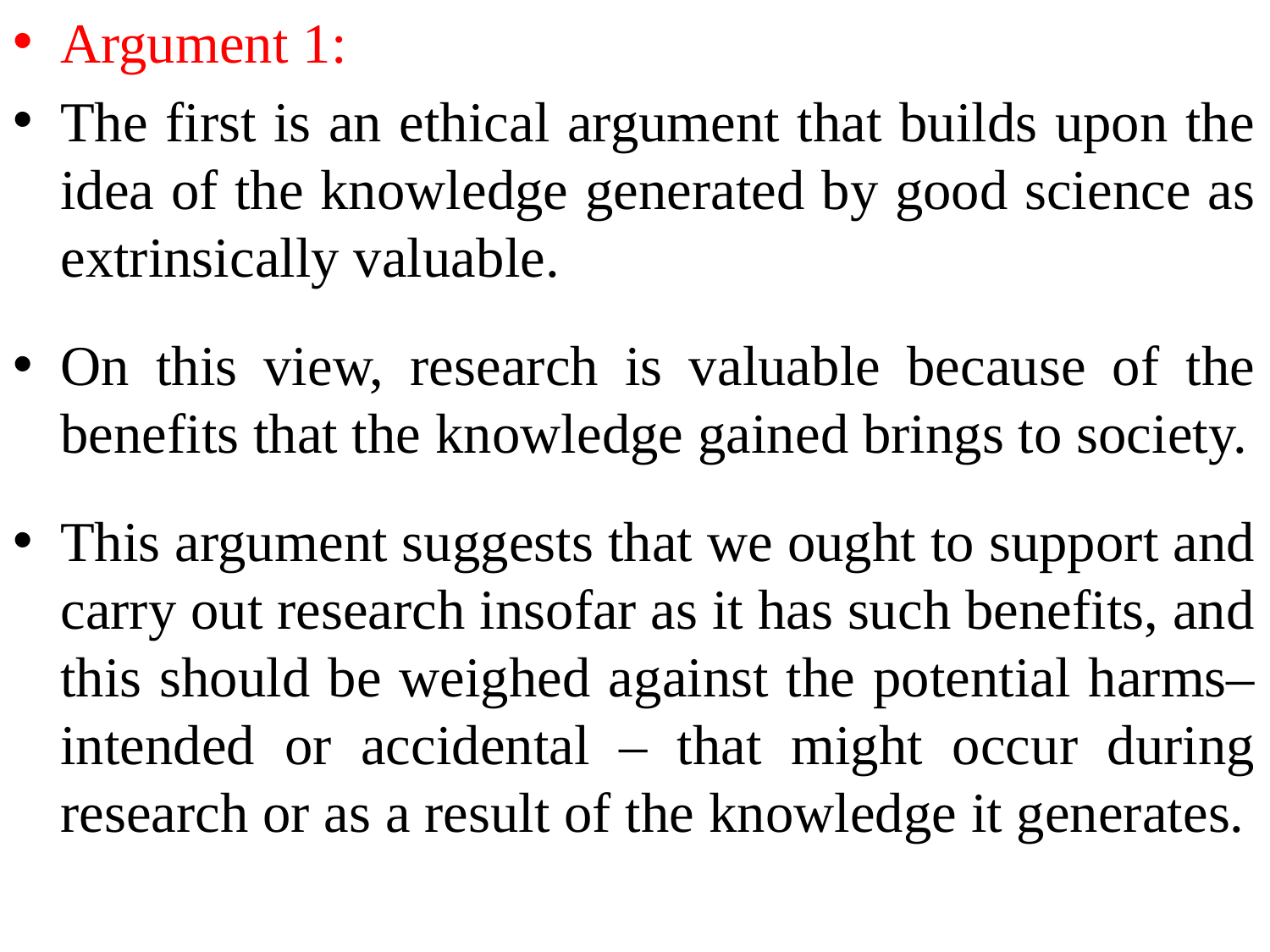

Argument 1:
The first is an ethical argument that builds upon the idea of the knowledge generated by good science as extrinsically valuable.

On this view, research is valuable because of the benefits that the knowledge gained brings to society.

This argument suggests that we ought to support and carry out research insofar as it has such benefits, and this should be weighed against the potential harms– intended or accidental – that might occur during research or as a result of the knowledge it generates.